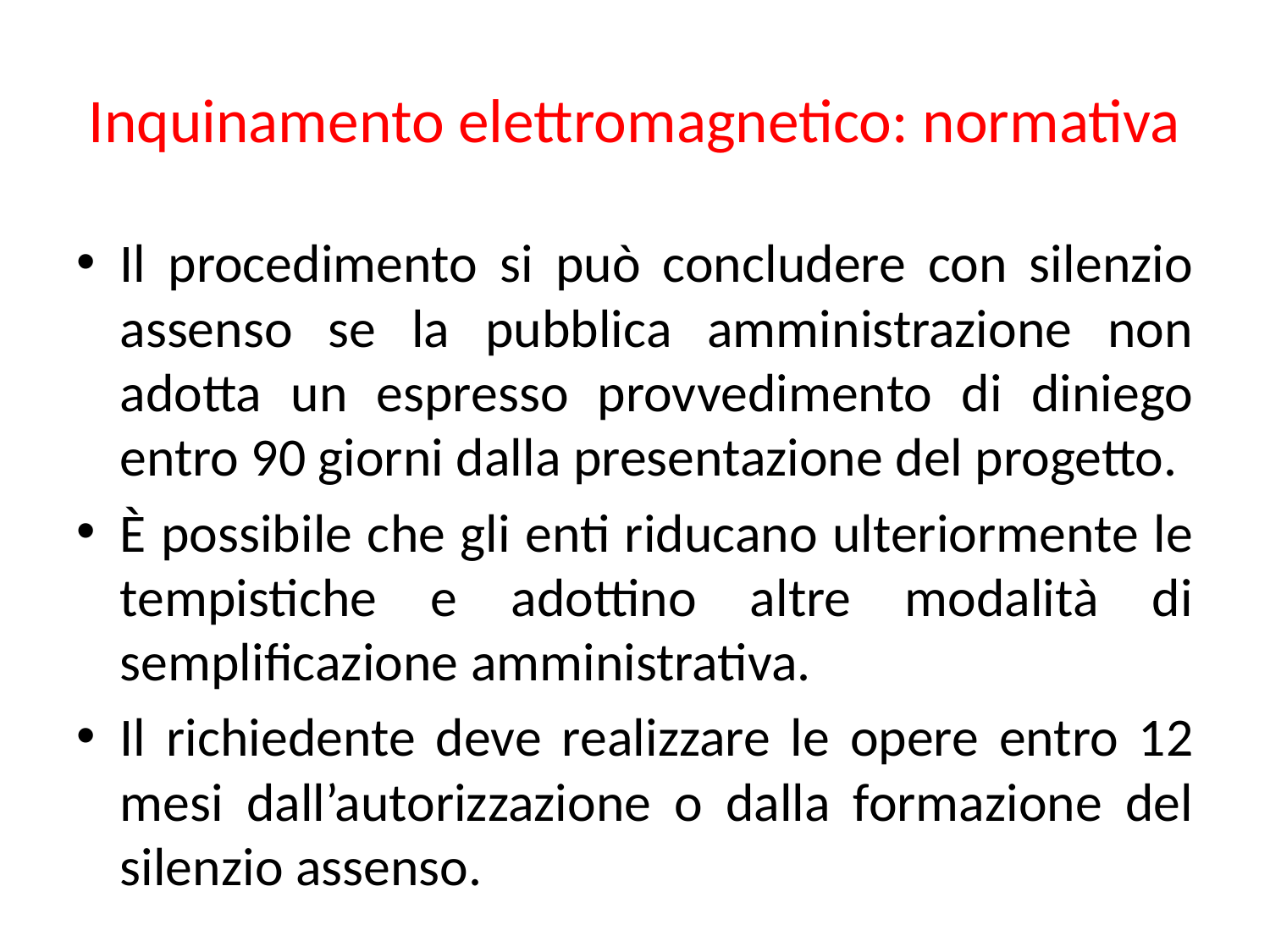

# Inquinamento elettromagnetico: normativa
Il procedimento si può concludere con silenzio assenso se la pubblica amministrazione non adotta un espresso provvedimento di diniego entro 90 giorni dalla presentazione del progetto.
È possibile che gli enti riducano ulteriormente le tempistiche e adottino altre modalità di semplificazione amministrativa.
Il richiedente deve realizzare le opere entro 12 mesi dall’autorizzazione o dalla formazione del silenzio assenso.